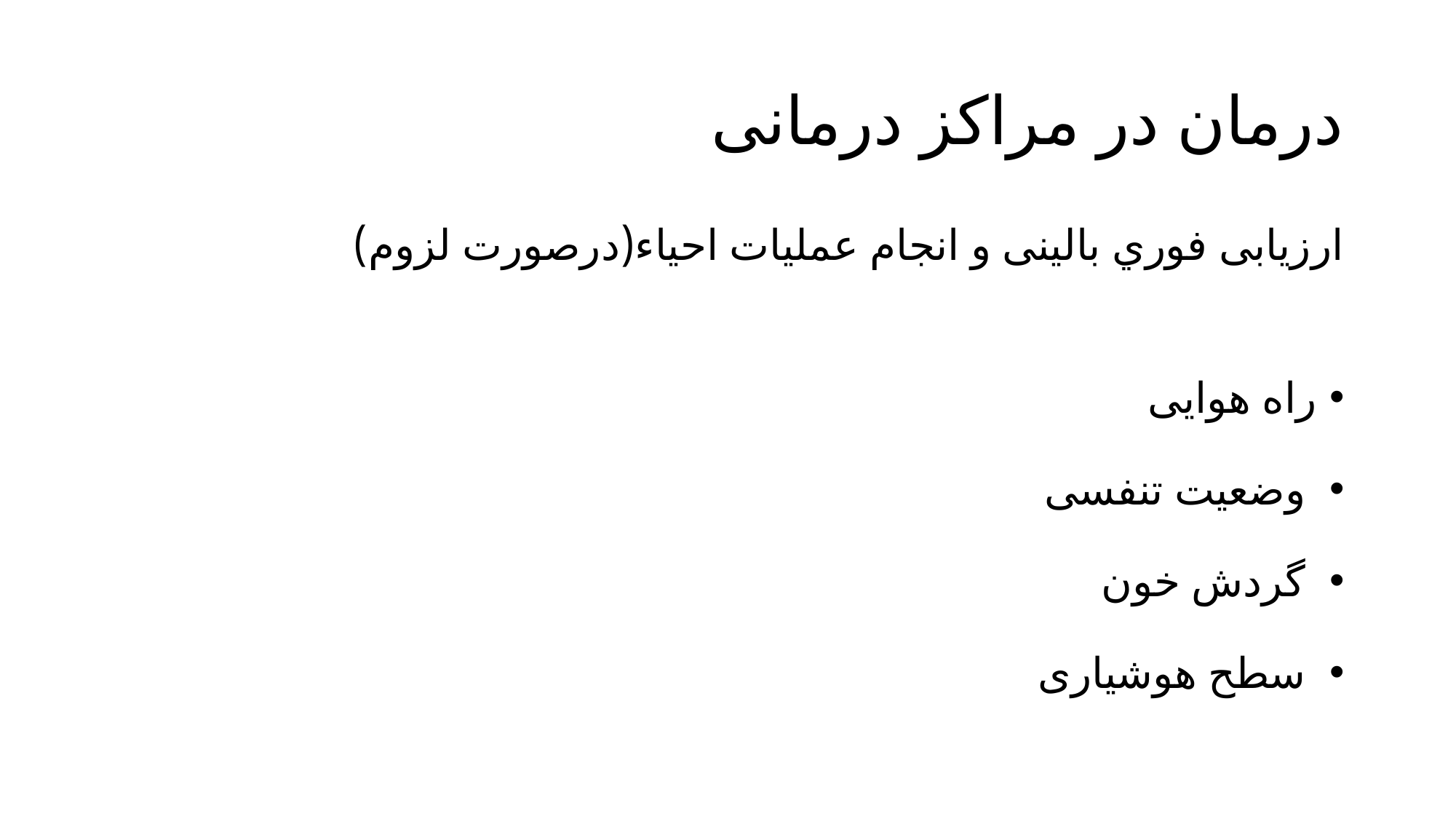

# درمان در مراکز درمانی
ارزیابی فوري بالینی و انجام عمليات احياء(درصورت لزوم)

راه هوایی
 وضعیت تنفسی
 گردش خون
 سطح هوشیاری